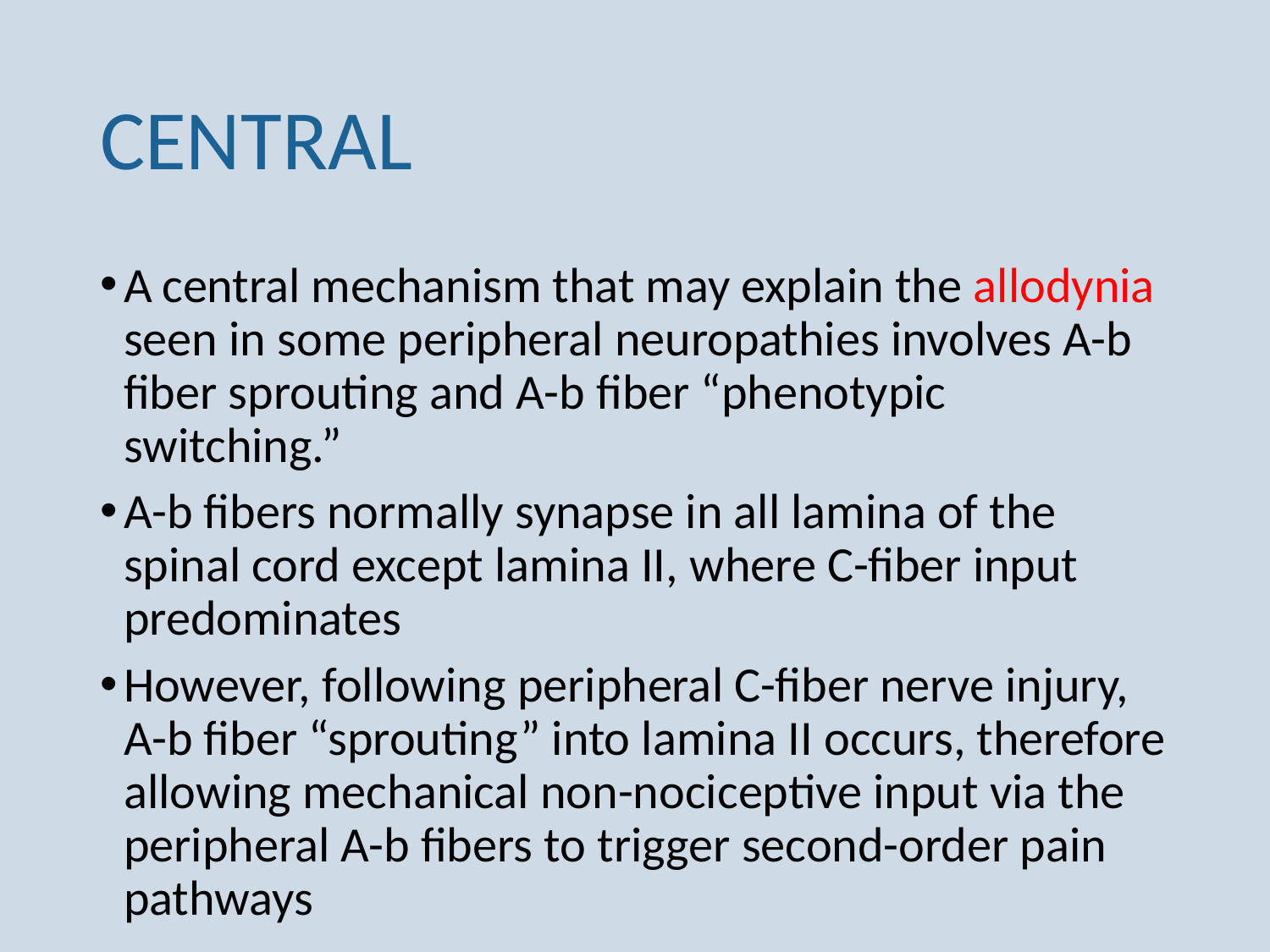

# CENTRAL
A central mechanism that may explain the allodynia seen in some peripheral neuropathies involves A-b fiber sprouting and A-b fiber “phenotypic switching.”
A-b fibers normally synapse in all lamina of the spinal cord except lamina II, where C-fiber input predominates
However, following peripheral C-fiber nerve injury, A-b fiber “sprouting” into lamina II occurs, therefore allowing mechanical non-nociceptive input via the peripheral A-b fibers to trigger second-order pain pathways